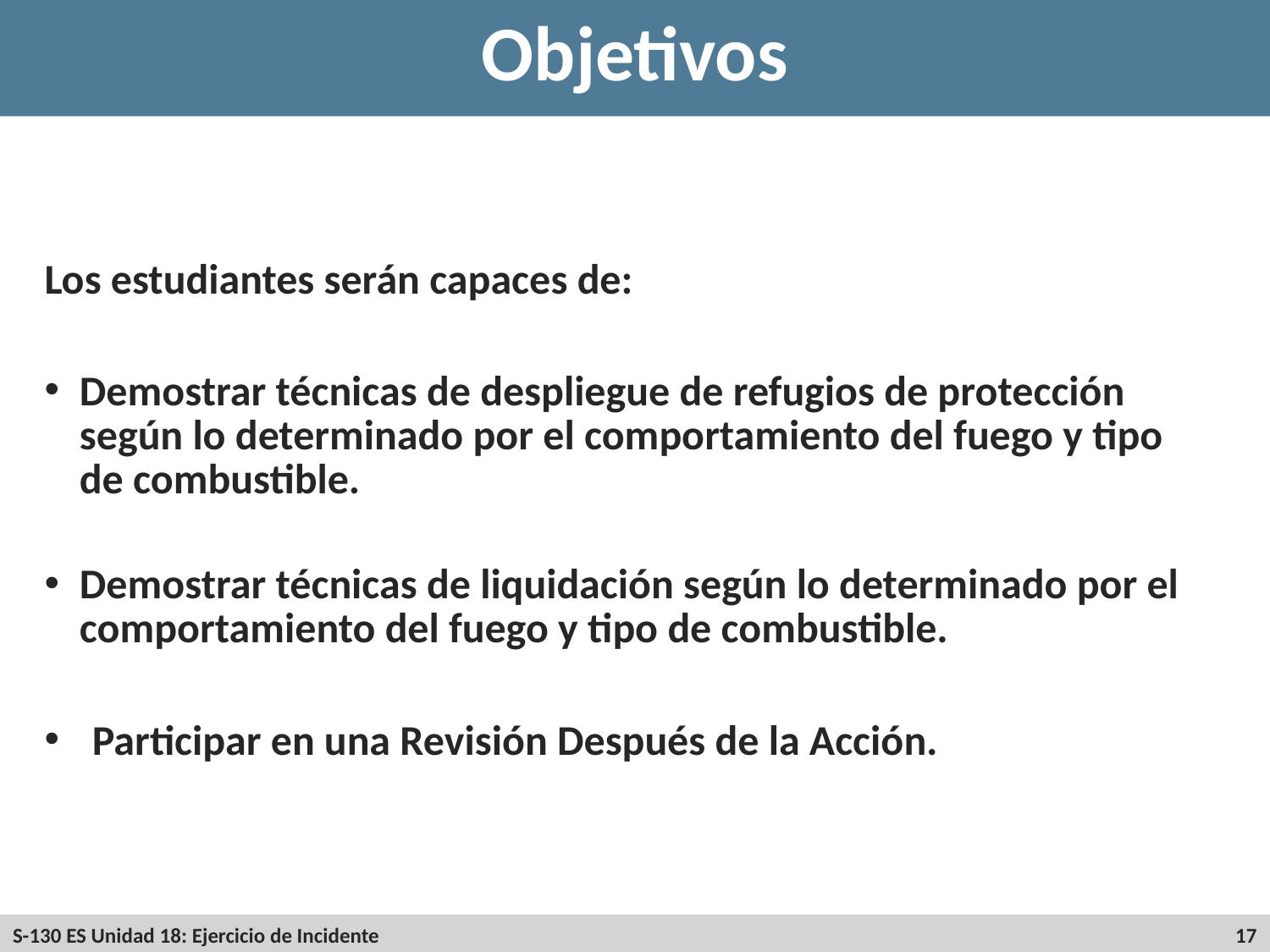

# Objetivos
Los estudiantes serán capaces de:

Demostrar técnicas de despliegue de refugios de protección según lo determinado por el comportamiento del fuego y tipo de combustible.

Demostrar técnicas de liquidación según lo determinado por el comportamiento del fuego y tipo de combustible.

Participar en una Revisión Después de la Acción.